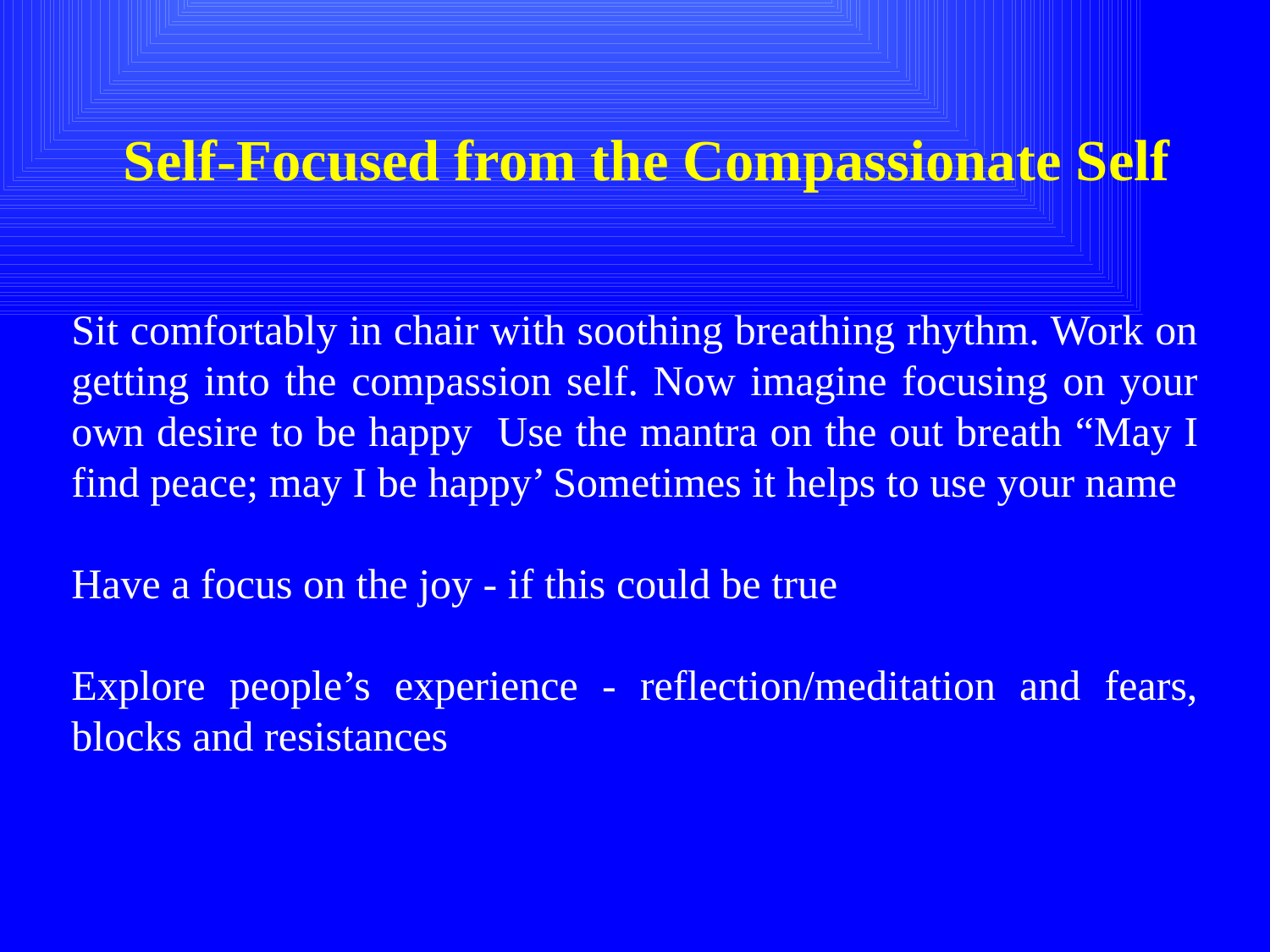

# Self-Focused from the Compassionate Self

Sit comfortably in chair with soothing breathing rhythm. Work on getting into the compassion self. Now imagine focusing on your own desire to be happy  Use the mantra on the out breath “May I find peace; may I be happy’ Sometimes it helps to use your name

Have a focus on the joy - if this could be true

Explore people’s experience - reflection/meditation and fears, blocks and resistances